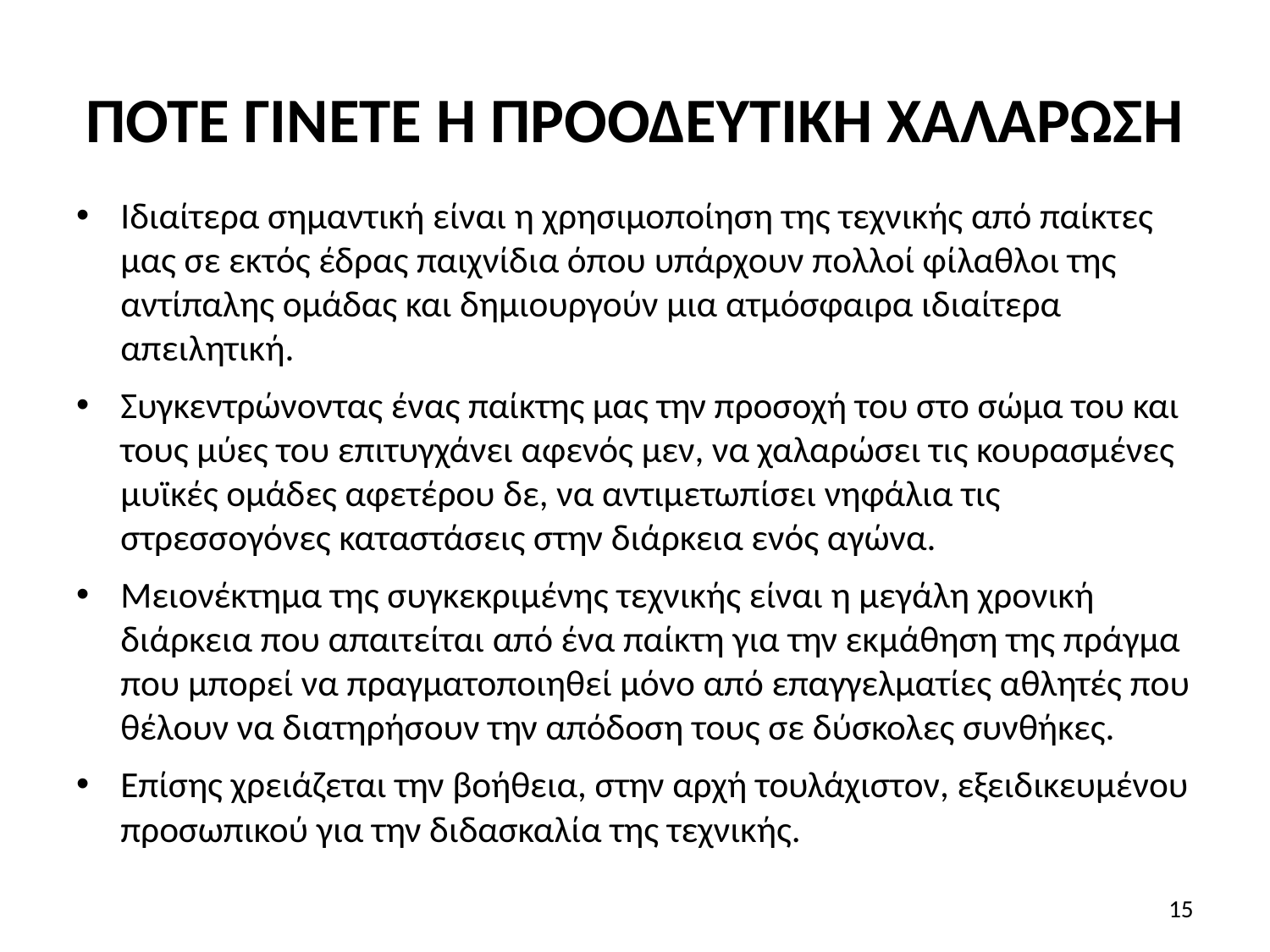

# ΠΟΤΕ ΓΙΝΕΤΕ Η ΠΡΟΟΔΕΥΤΙΚΗ ΧΑΛΑΡΩΣΗ
Ιδιαίτερα σημαντική είναι η χρησιμοποίηση της τεχνικής από παίκτες μας σε εκτός έδρας παιχνίδια όπου υπάρχουν πολλοί φίλαθλοι της αντίπαλης ομάδας και δημιουργούν μια ατμόσφαιρα ιδιαίτερα απειλητική.
Συγκεντρώνοντας ένας παίκτης μας την προσοχή του στο σώμα του και τους μύες του επιτυγχάνει αφενός μεν, να χαλαρώσει τις κουρασμένες μυϊκές ομάδες αφετέρου δε, να αντιμετωπίσει νηφάλια τις στρεσσογόνες καταστάσεις στην διάρκεια ενός αγώνα.
Μειονέκτημα της συγκεκριμένης τεχνικής είναι η μεγάλη χρονική διάρκεια που απαιτείται από ένα παίκτη για την εκμάθηση της πράγμα που μπορεί να πραγματοποιηθεί μόνο από επαγγελματίες αθλητές που θέλουν να διατηρήσουν την απόδοση τους σε δύσκολες συνθήκες.
Επίσης χρειάζεται την βοήθεια, στην αρχή τουλάχιστον, εξειδικευμένου προσωπικού για την διδασκαλία της τεχνικής.
15